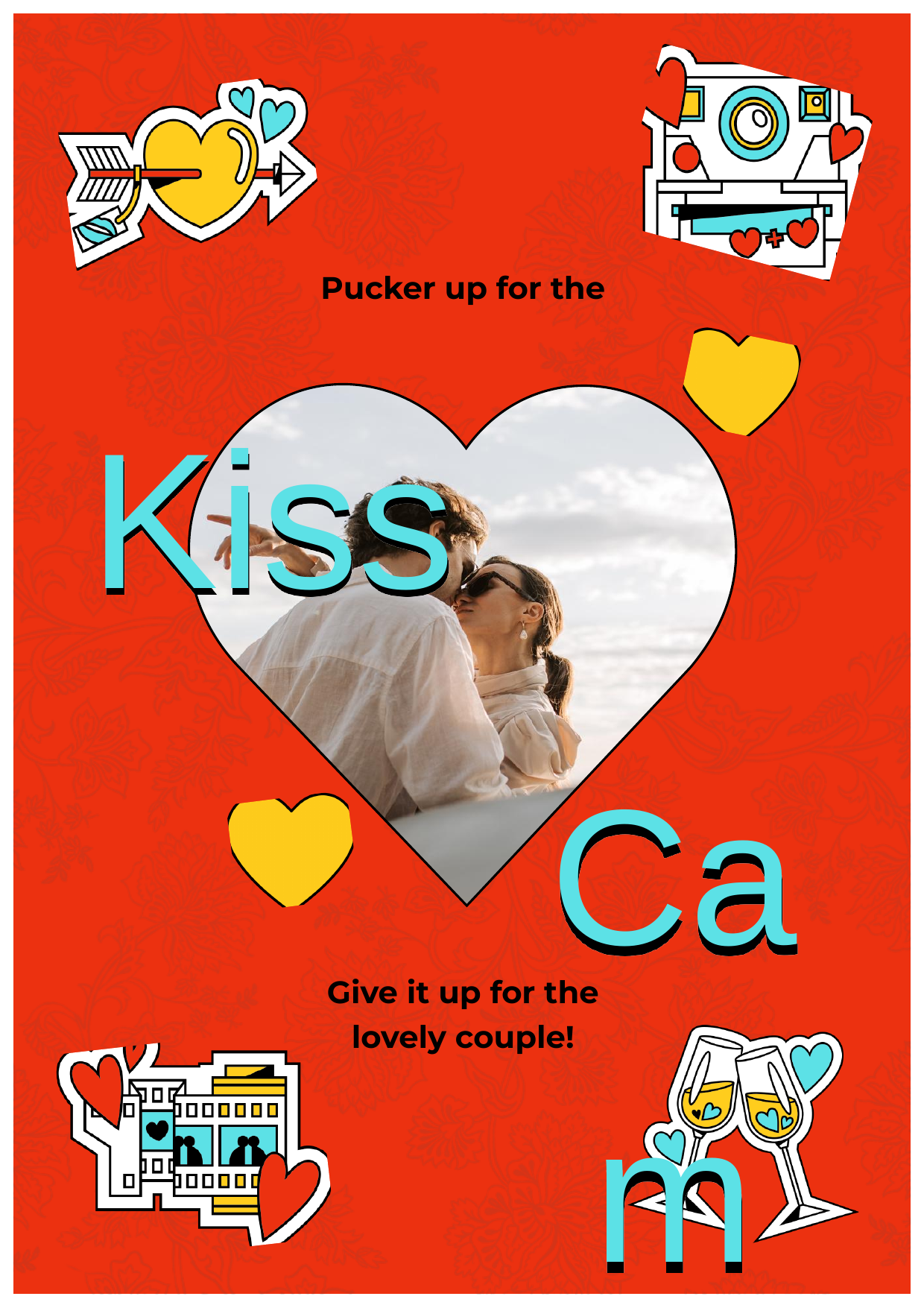

Pucker up for the
Kiss

Cam

Give it up for the lovely couple!